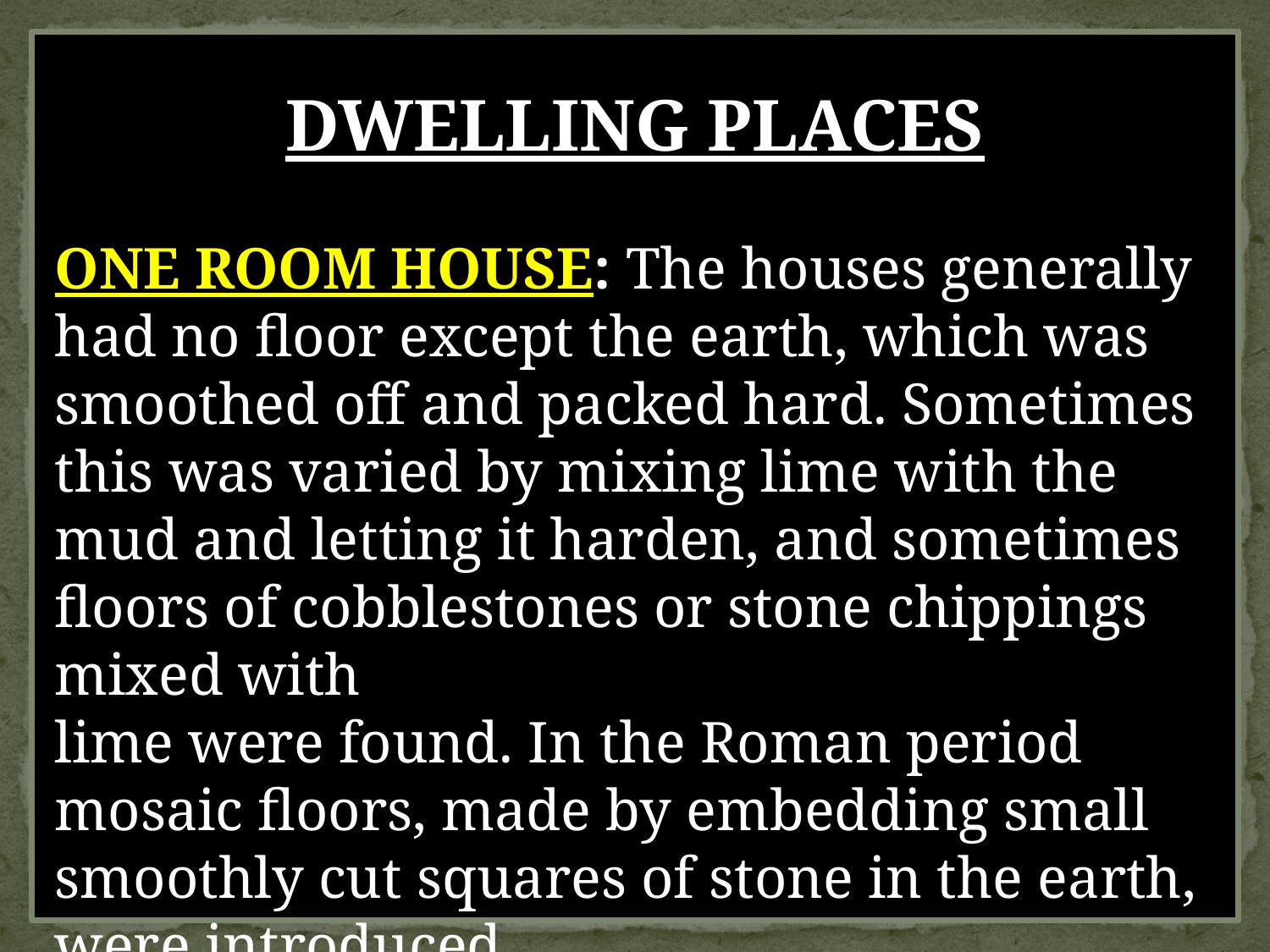

DWELLING PLACES

ONE ROOM HOUSE: The houses generally had no floor except the earth, which was smoothed off and packed hard. Sometimes this was varied by mixing lime with the mud and letting it harden, and sometimes floors of cobblestones or stone chippings mixed with
lime were found. In the Roman period mosaic floors, made by embedding small smoothly cut squares of stone in the earth, were introduced.